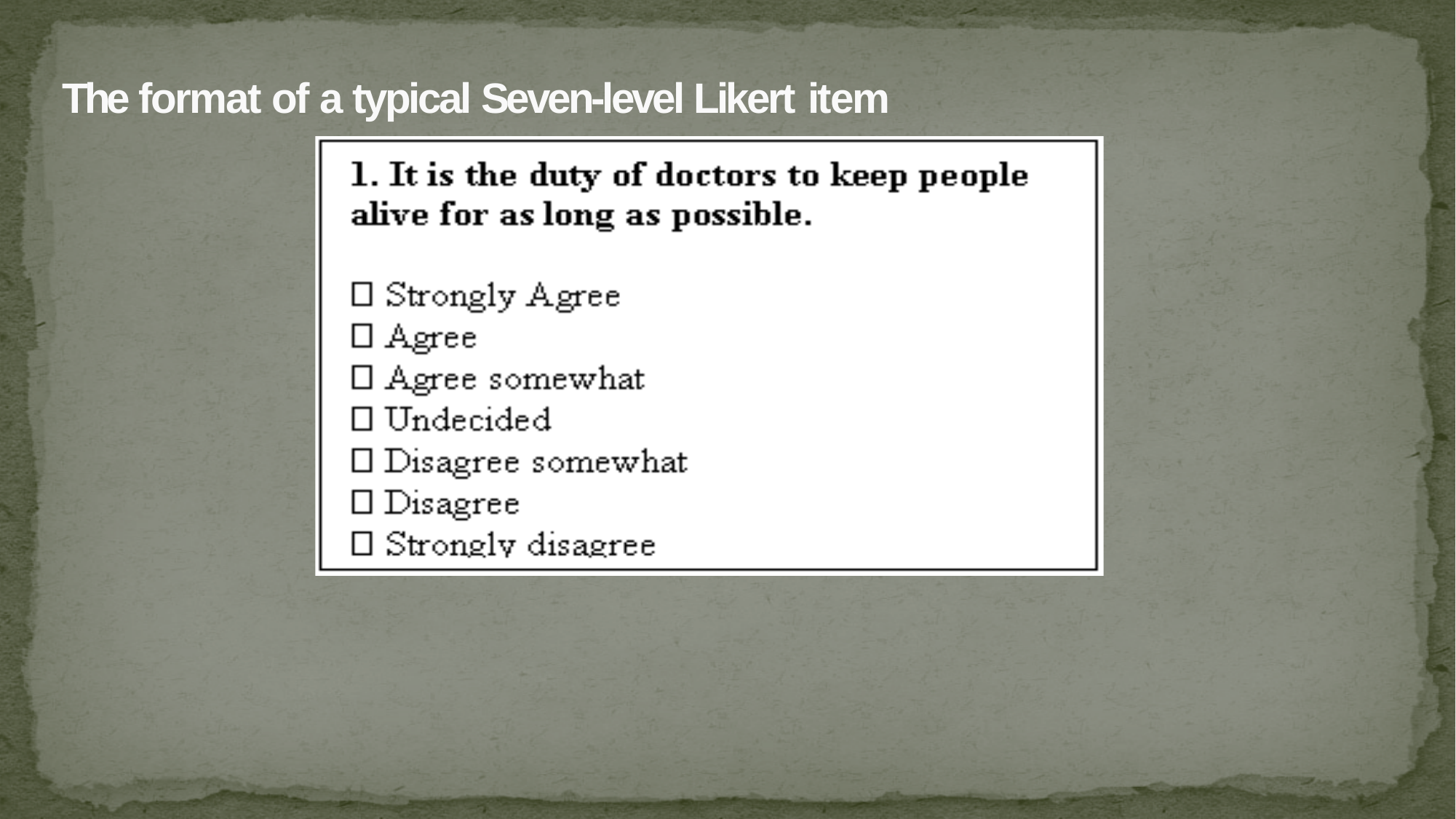

# The format of a typical Seven-level Likert item